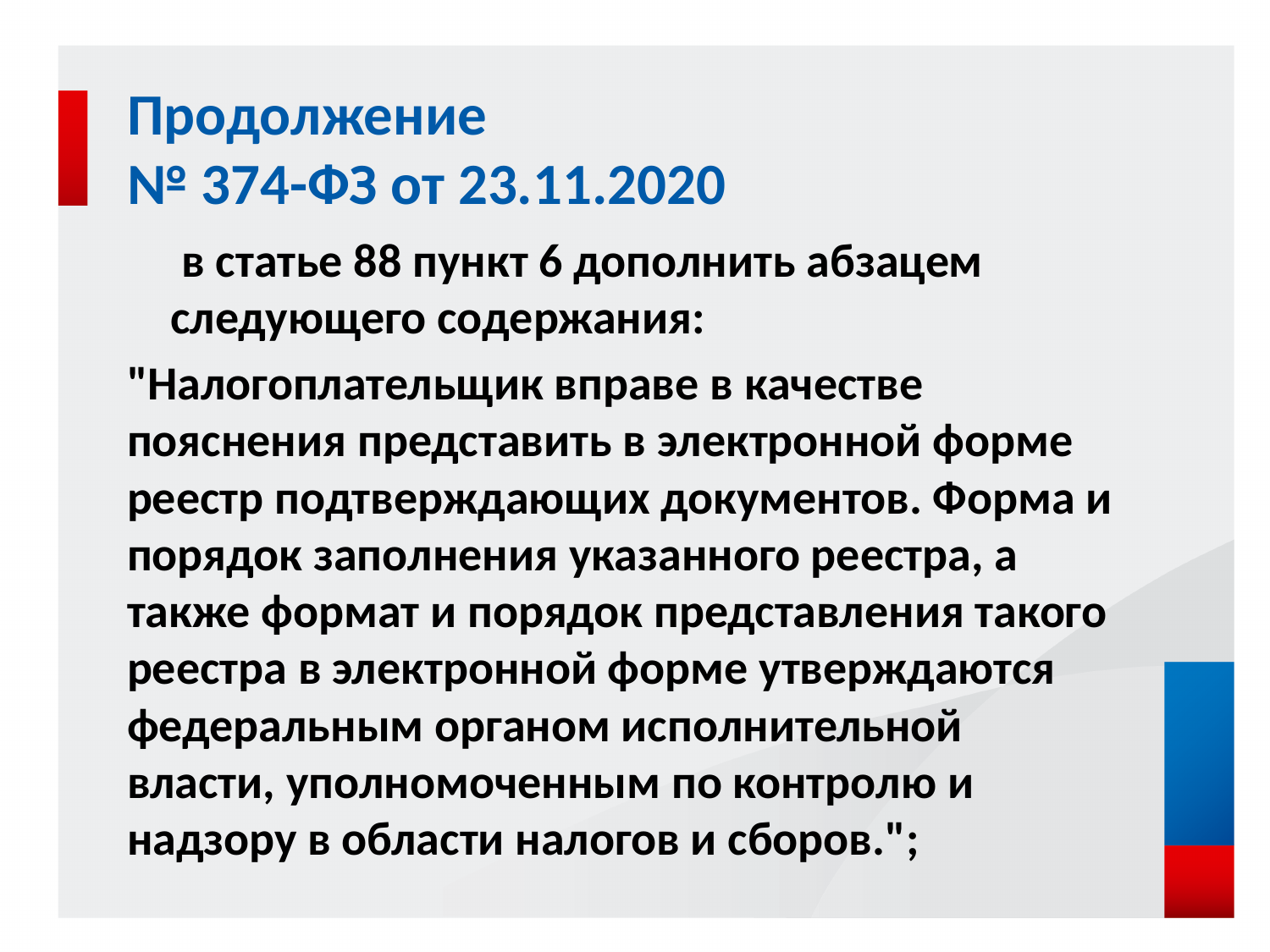

# Продолжение № 374-ФЗ от 23.11.2020
 в статье 88 пункт 6 дополнить абзацем следующего содержания:
"Налогоплательщик вправе в качестве пояснения представить в электронной форме реестр подтверждающих документов. Форма и порядок заполнения указанного реестра, а также формат и порядок представления такого реестра в электронной форме утверждаются федеральным органом исполнительной власти, уполномоченным по контролю и надзору в области налогов и сборов.";